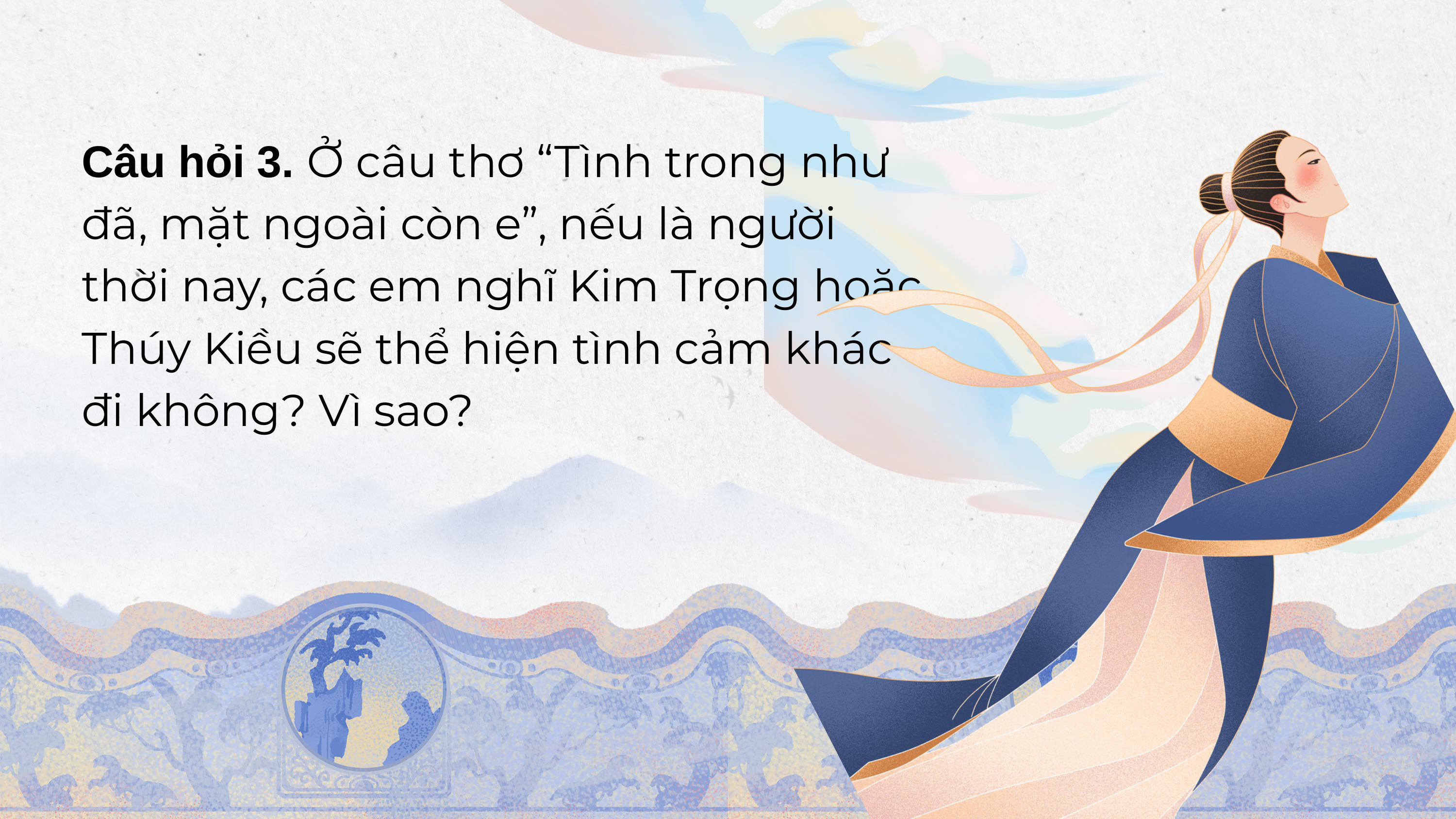

Câu hỏi 3. Ở câu thơ “Tình trong như đã, mặt ngoài còn e”, nếu là người thời nay, các em nghĩ Kim Trọng hoặc Thúy Kiều sẽ thể hiện tình cảm khác đi không? Vì sao?